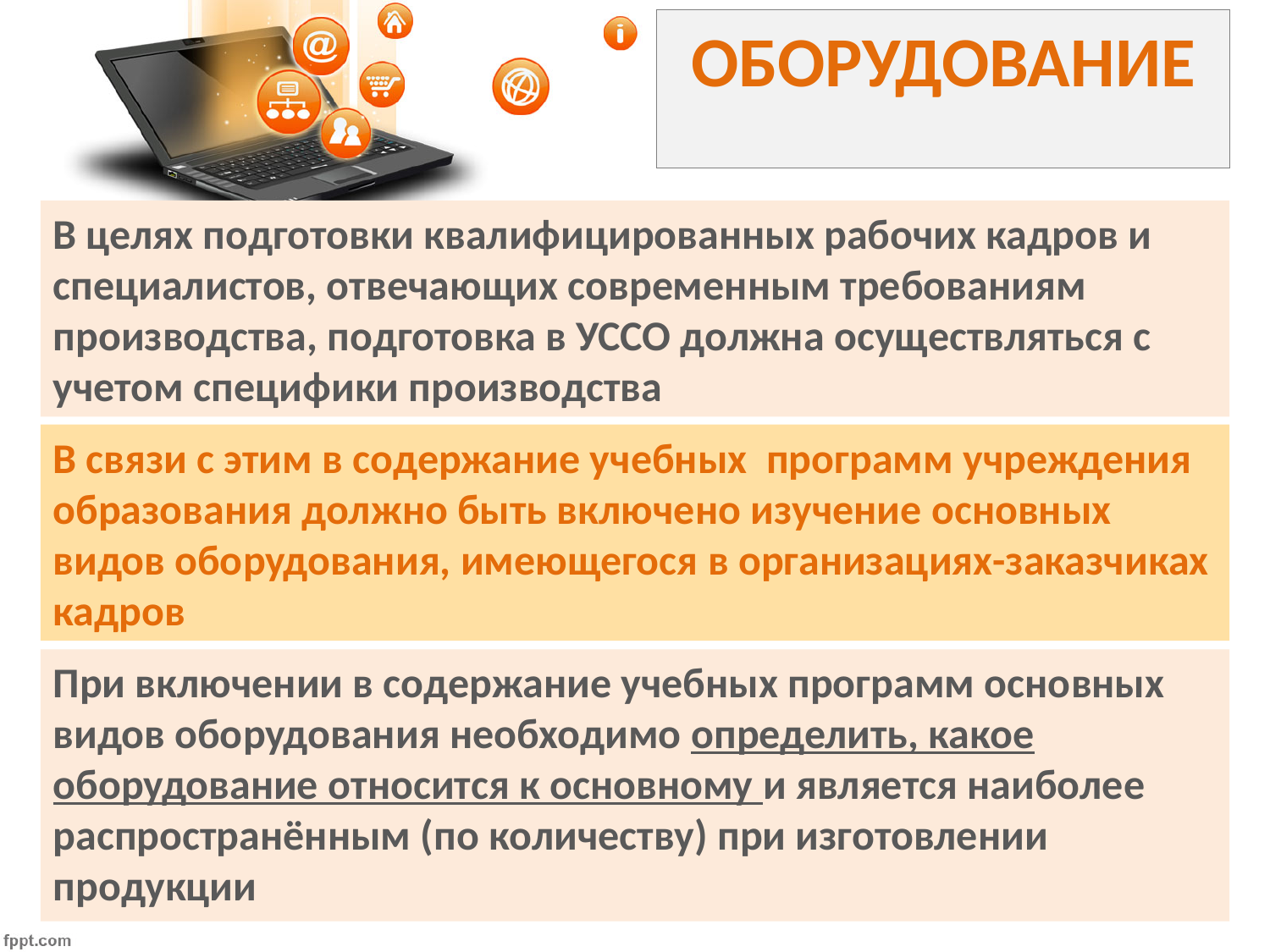

ОБОРУДОВАНИЕ

В целях подготовки квалифицированных рабочих кадров и специалистов, отвечающих современным требованиям производства, подготовка в УССО должна осуществляться с учетом специфики производства

В связи с этим в содержание учебных  программ учреждения образования должно быть включено изучение основных видов оборудования, имеющегося в организациях-заказчиках кадров

При включении в содержание учебных программ основных видов оборудования необходимо определить, какое оборудование относится к основному и является наиболее распространённым (по количеству) при изготовлении продукции